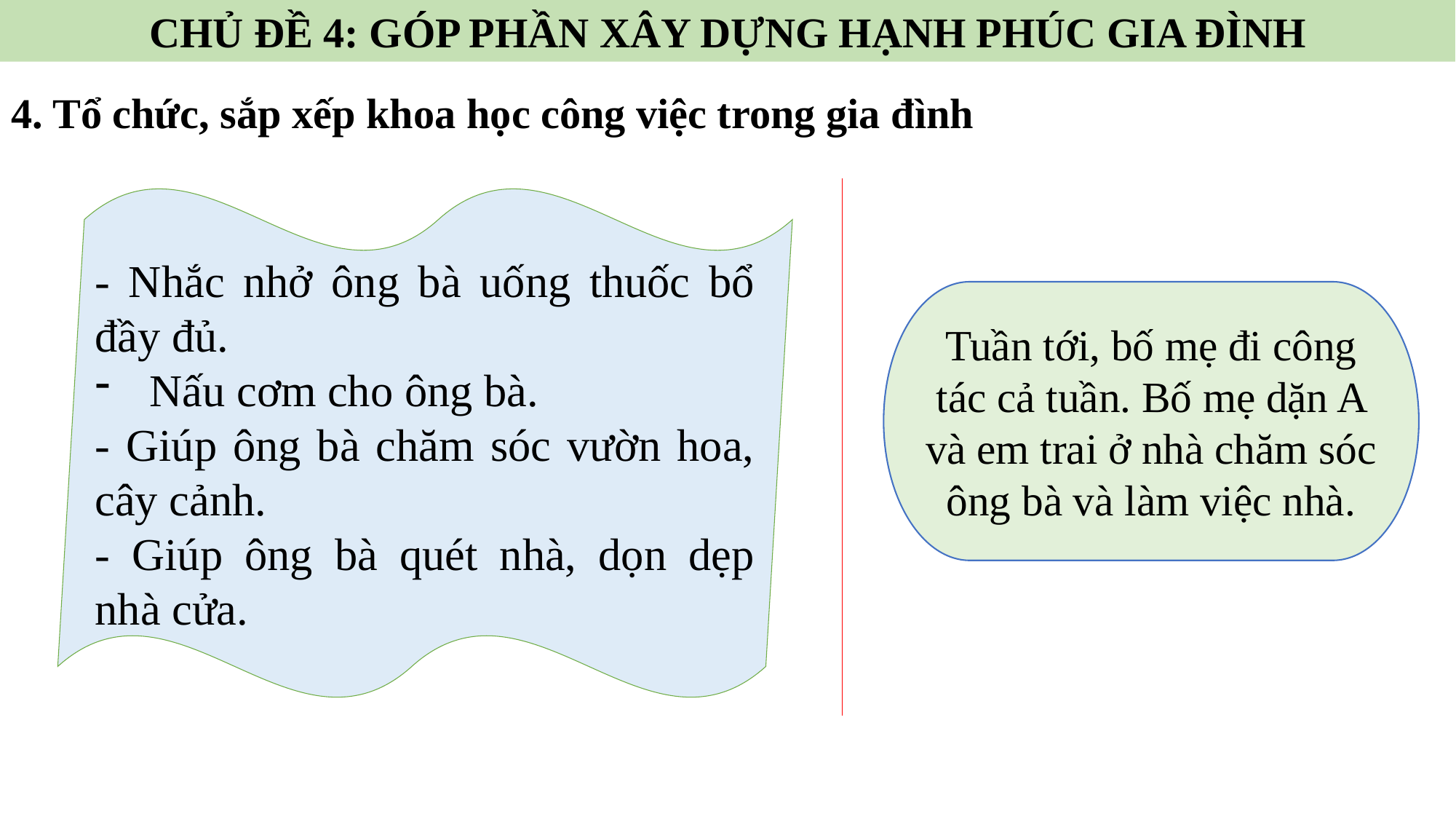

CHỦ ĐỀ 4: GÓP PHẦN XÂY DỰNG HẠNH PHÚC GIA ĐÌNH
4. Tổ chức, sắp xếp khoa học công việc trong gia đình
- Nhắc nhở ông bà uống thuốc bổ đầy đủ.
Nấu cơm cho ông bà.
- Giúp ông bà chăm sóc vườn hoa, cây cảnh.
- Giúp ông bà quét nhà, dọn dẹp nhà cửa.
Tuần tới, bố mẹ đi công tác cả tuần. Bố mẹ dặn A và em trai ở nhà chăm sóc ông bà và làm việc nhà.